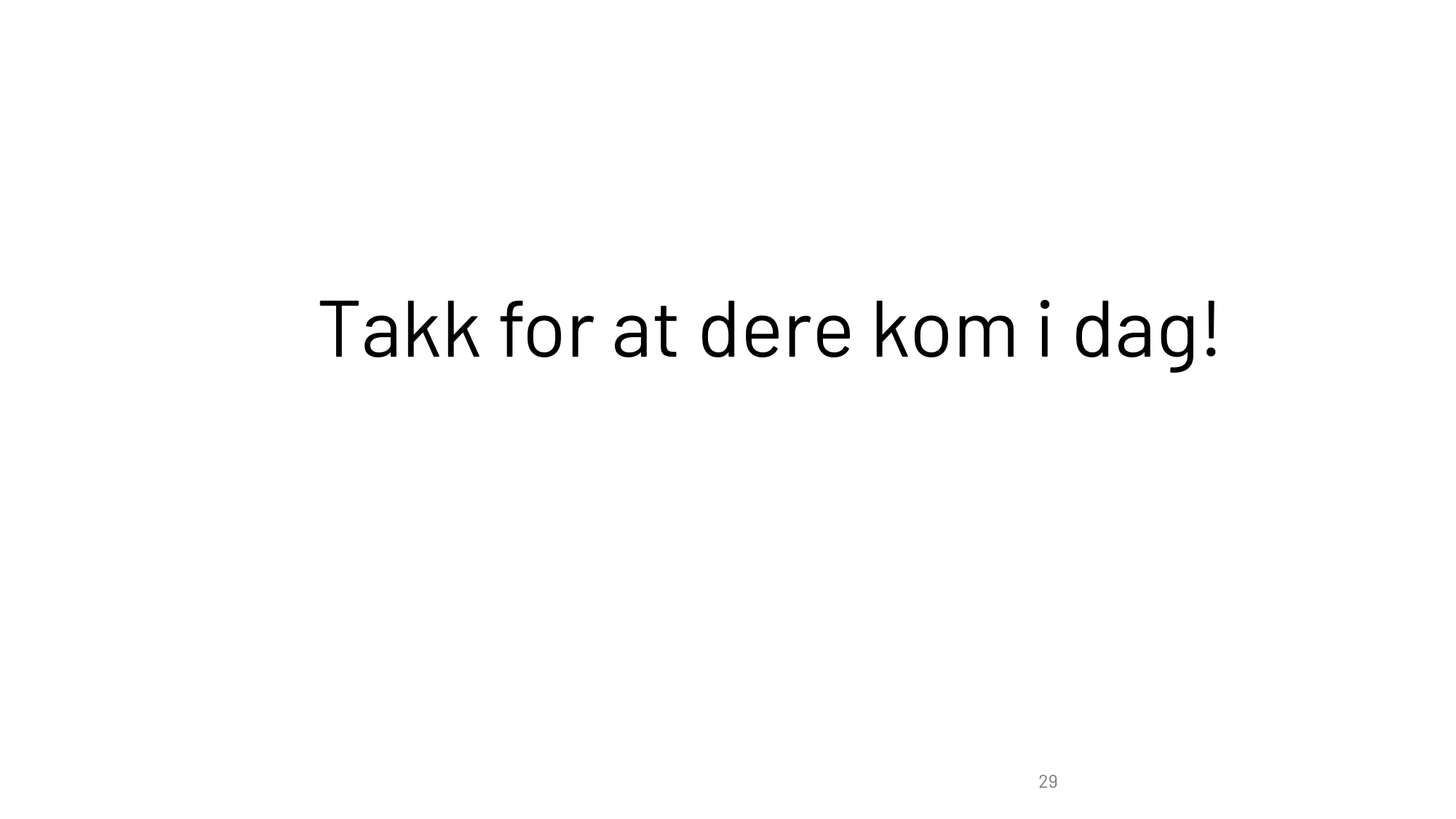

# Takk for at dere kom i dag!
29